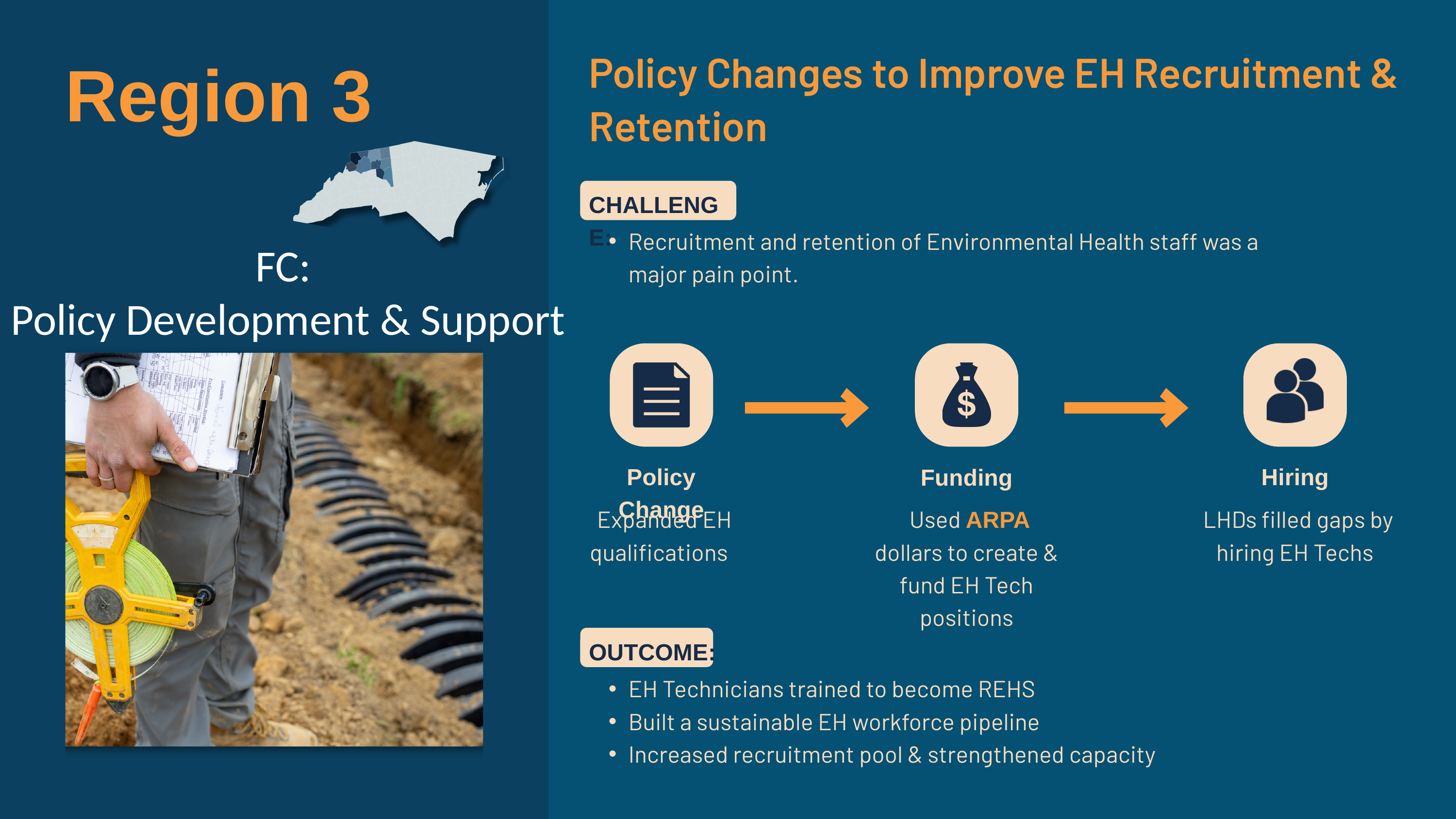

Region 3
Policy Changes to Improve EH Recruitment & Retention

CHALLENGE:
Recruitment and retention of Environmental Health staff was a major pain point.
FC:
Policy Development & Support

Policy Change
 Expanded EH qualifications

Funding
 Used ARPA dollars to create & fund EH Tech positions

Hiring
 LHDs filled gaps by hiring EH Techs

OUTCOME:
EH Technicians trained to become REHS
Built a sustainable EH workforce pipeline
Increased recruitment pool & strengthened capacity